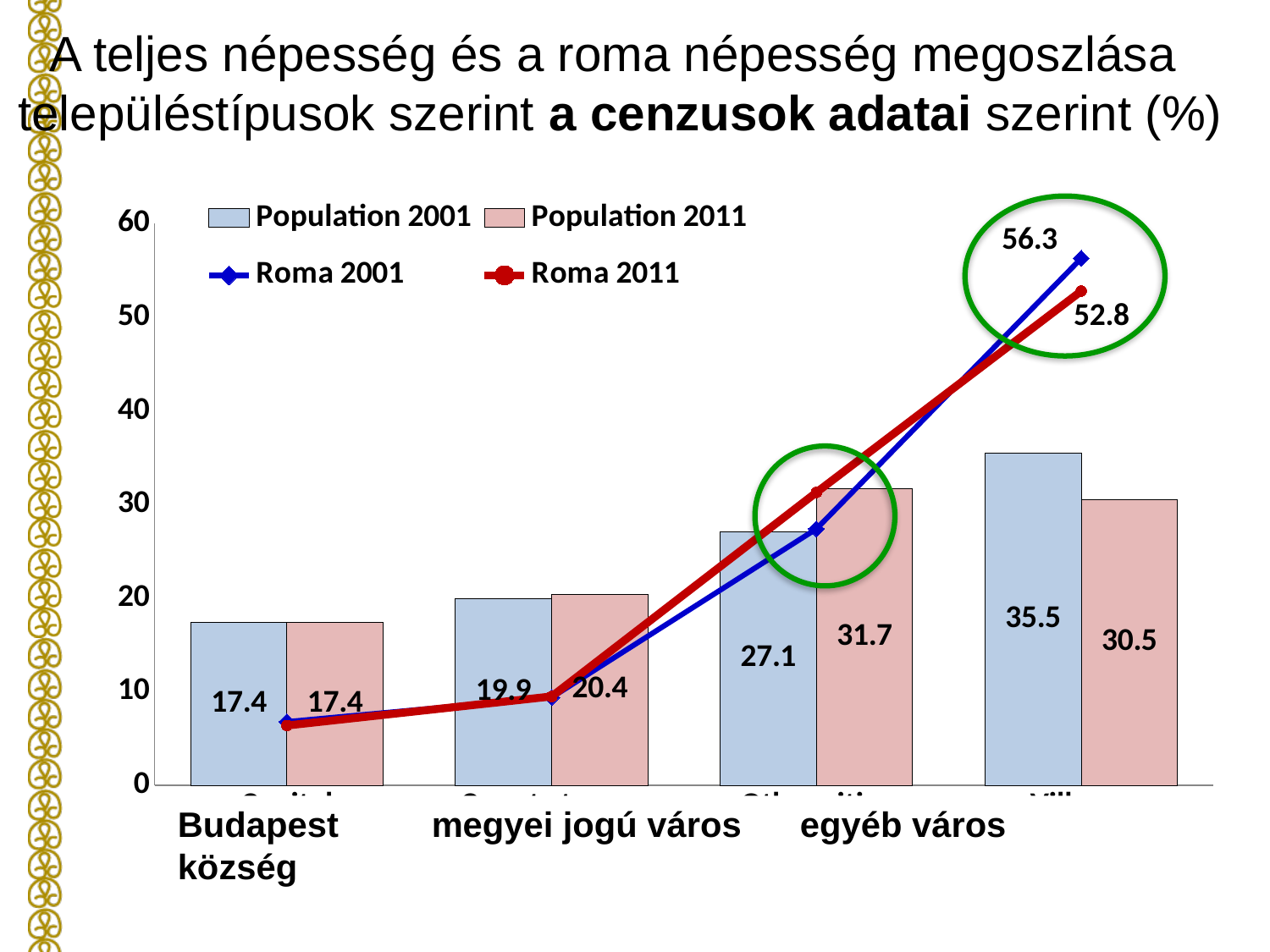

# A teljes népesség és a roma népesség megoszlása településtípusok szerint a cenzusok adatai szerint (%)

### Chart

| Category | Population 2001 | Population 2011 | Roma 2001 | Roma 2011 |
|---|---|---|---|---|
| Capital | 17.4 | 17.4 | 6.8 | 6.4 |
| County towns | 19.9 | 20.4 | 9.4 | 9.5 |
| Other cities | 27.1 | 31.7 | 27.4 | 31.3 |
| Villages | 35.5 | 30.5 | 56.3 | 52.8 |

Budapest	megyei jogú város      egyéb város	          község